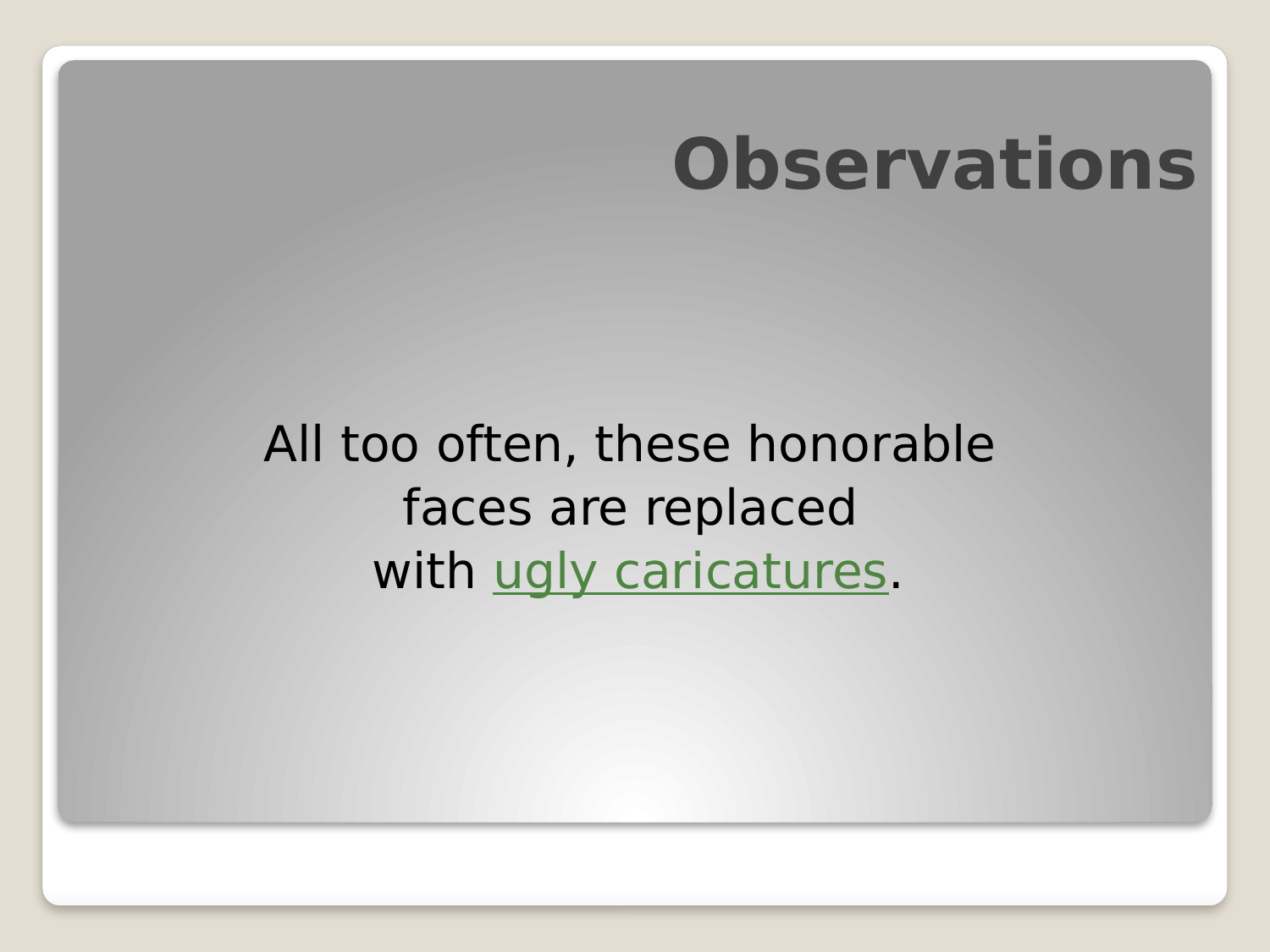

# Observations
All too often, these honorable
faces are replaced
with ugly caricatures.